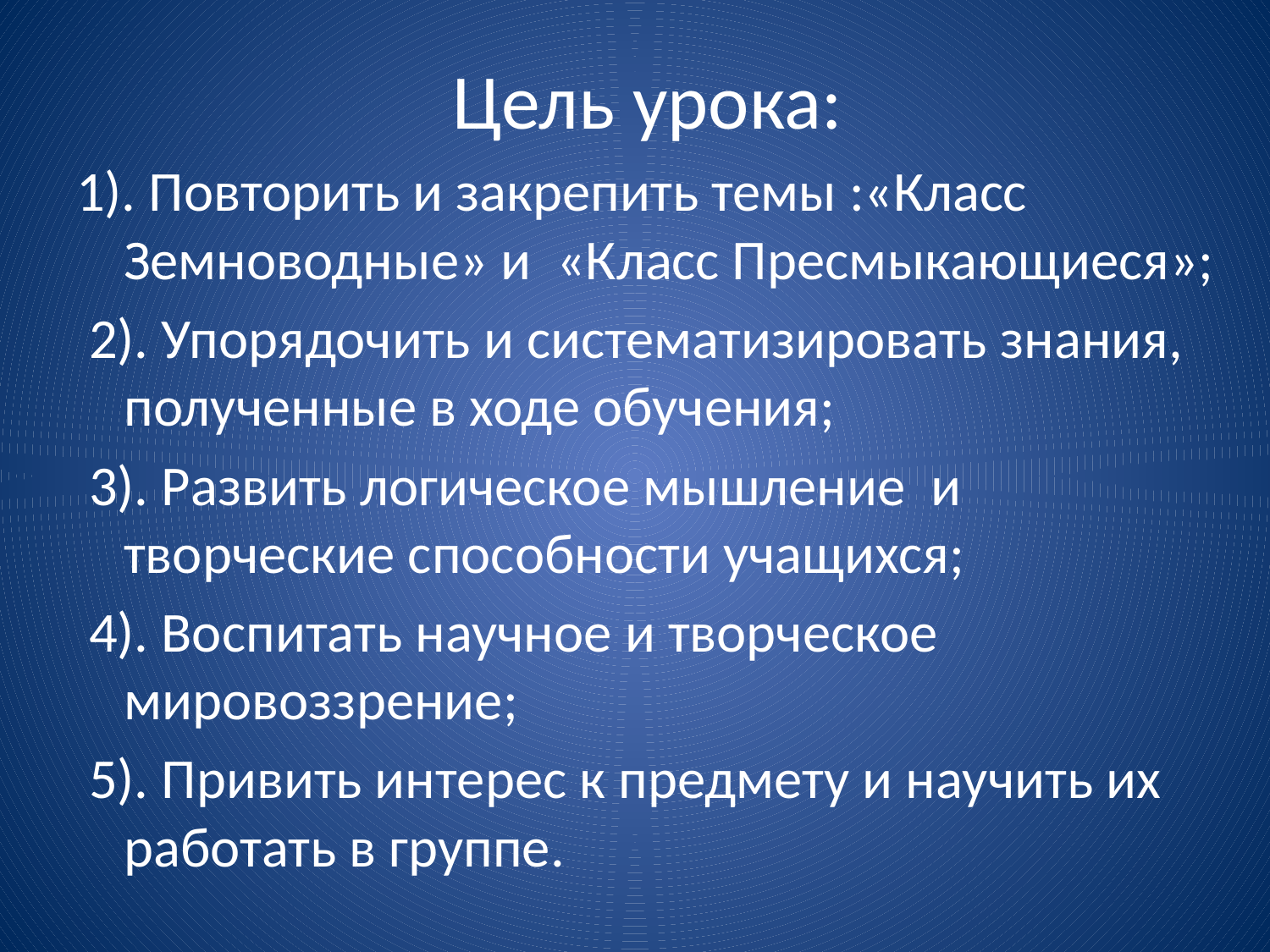

# Цель урока:
1). Повторить и закрепить темы :«Класс Земноводные» и  «Класс Пресмыкающиеся»;
 2). Упорядочить и систематизировать знания, полученные в ходе обучения;
 3). Развить логическое мышление  и творческие способности учащихся;
 4). Воспитать научное и творческое мировоззрение;
 5). Привить интерес к предмету и научить их работать в группе.